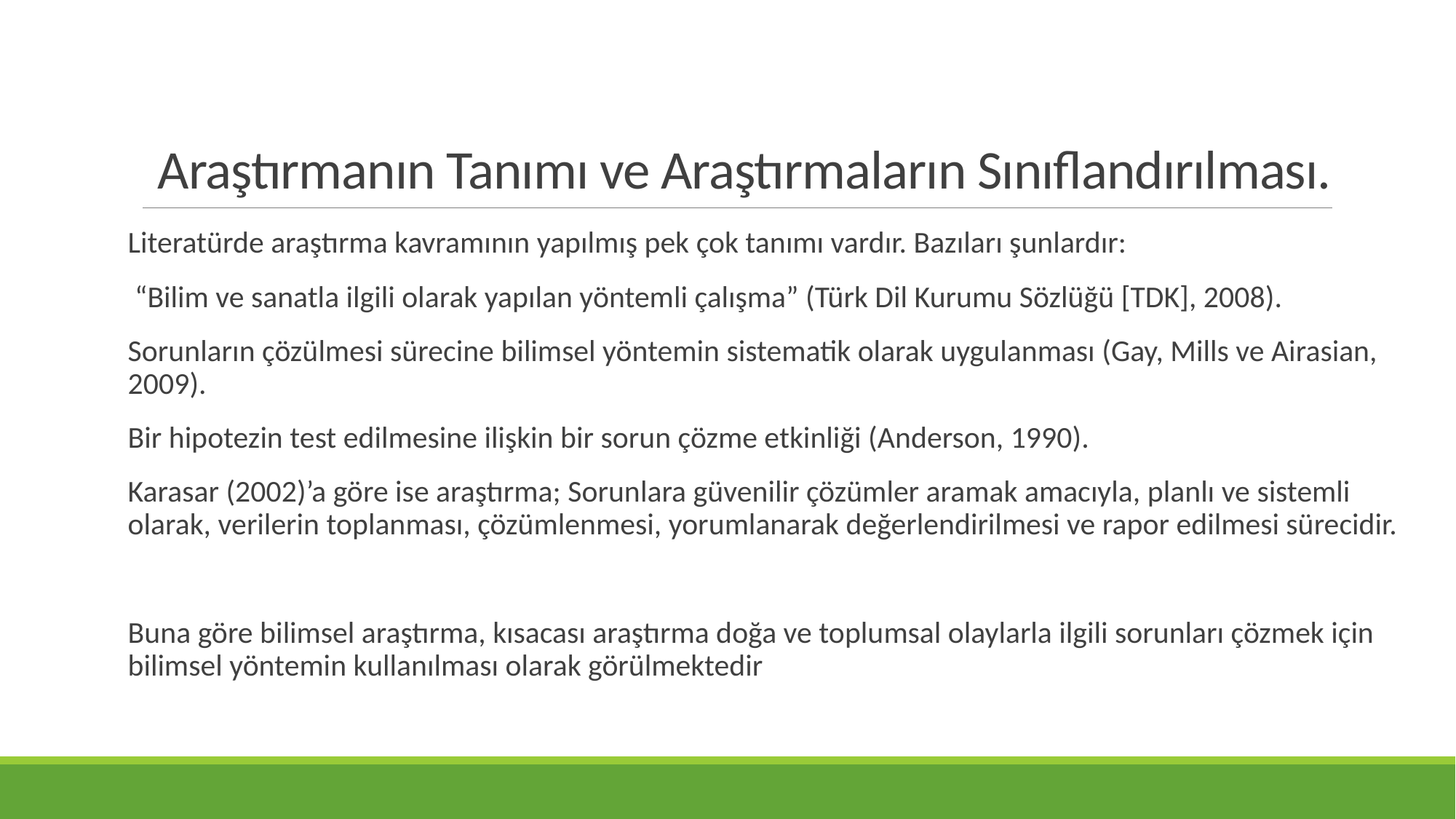

# Araştırmanın Tanımı ve Araştırmaların Sınıflandırılması.
Literatürde araştırma kavramının yapılmış pek çok tanımı vardır. Bazıları şunlardır:
 “Bilim ve sanatla ilgili olarak yapılan yöntemli çalışma” (Türk Dil Kurumu Sözlüğü [TDK], 2008).
Sorunların çözülmesi sürecine bilimsel yöntemin sistematik olarak uygulanması (Gay, Mills ve Airasian, 2009).
Bir hipotezin test edilmesine ilişkin bir sorun çözme etkinliği (Anderson, 1990).
Karasar (2002)’a göre ise araştırma; Sorunlara güvenilir çözümler aramak amacıyla, planlı ve sistemli olarak, verilerin toplanması, çözümlenmesi, yorumlanarak değerlendirilmesi ve rapor edilmesi sürecidir.

Buna göre bilimsel araştırma, kısacası araştırma doğa ve toplumsal olaylarla ilgili sorunları çözmek için bilimsel yöntemin kullanılması olarak görülmektedir